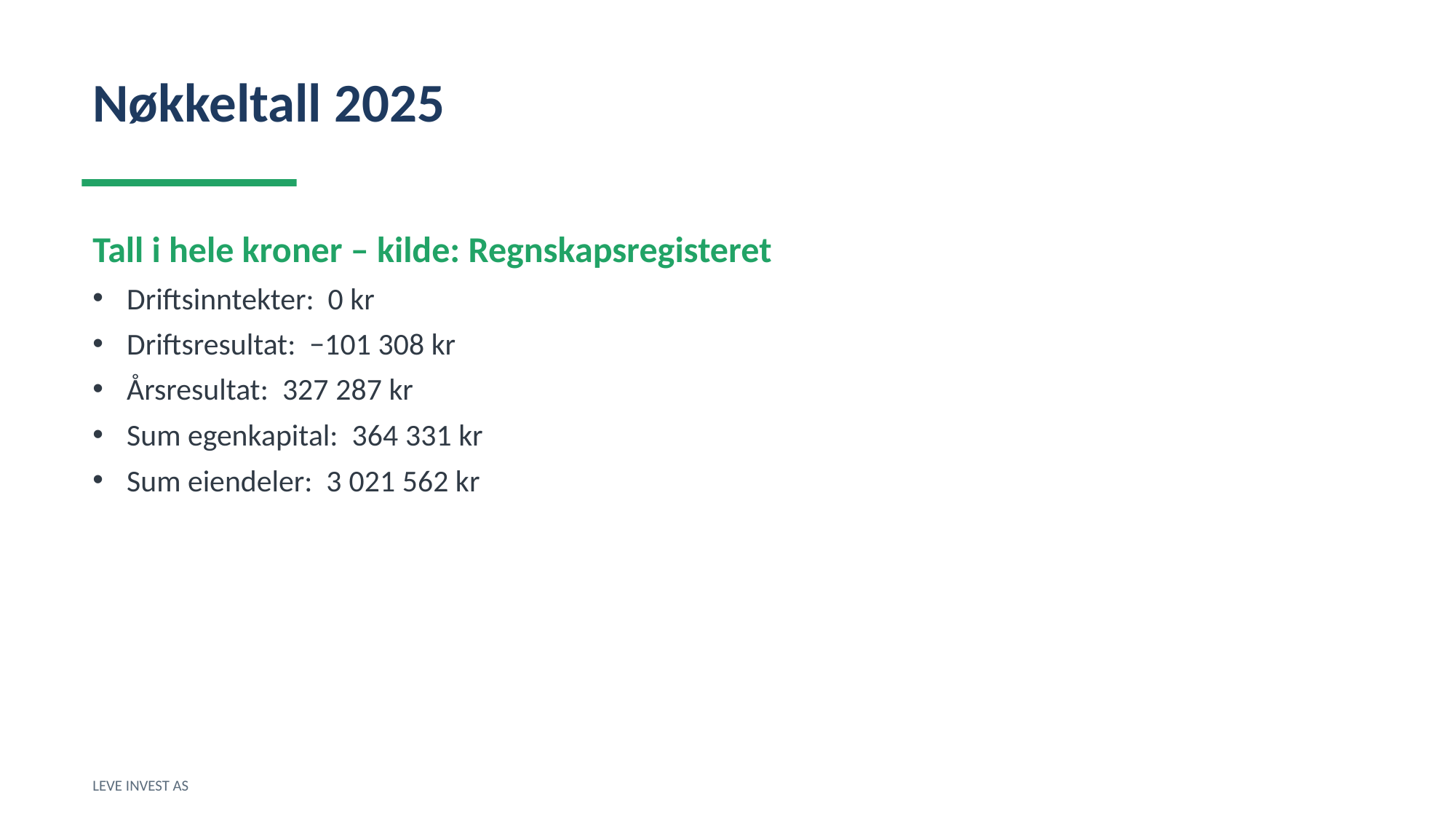

Nøkkeltall 2025

Tall i hele kroner – kilde: Regnskapsregisteret
Driftsinntekter:  0 kr
Driftsresultat:  −101 308 kr
Årsresultat:  327 287 kr
Sum egenkapital:  364 331 kr
Sum eiendeler:  3 021 562 kr
LEVE INVEST AS